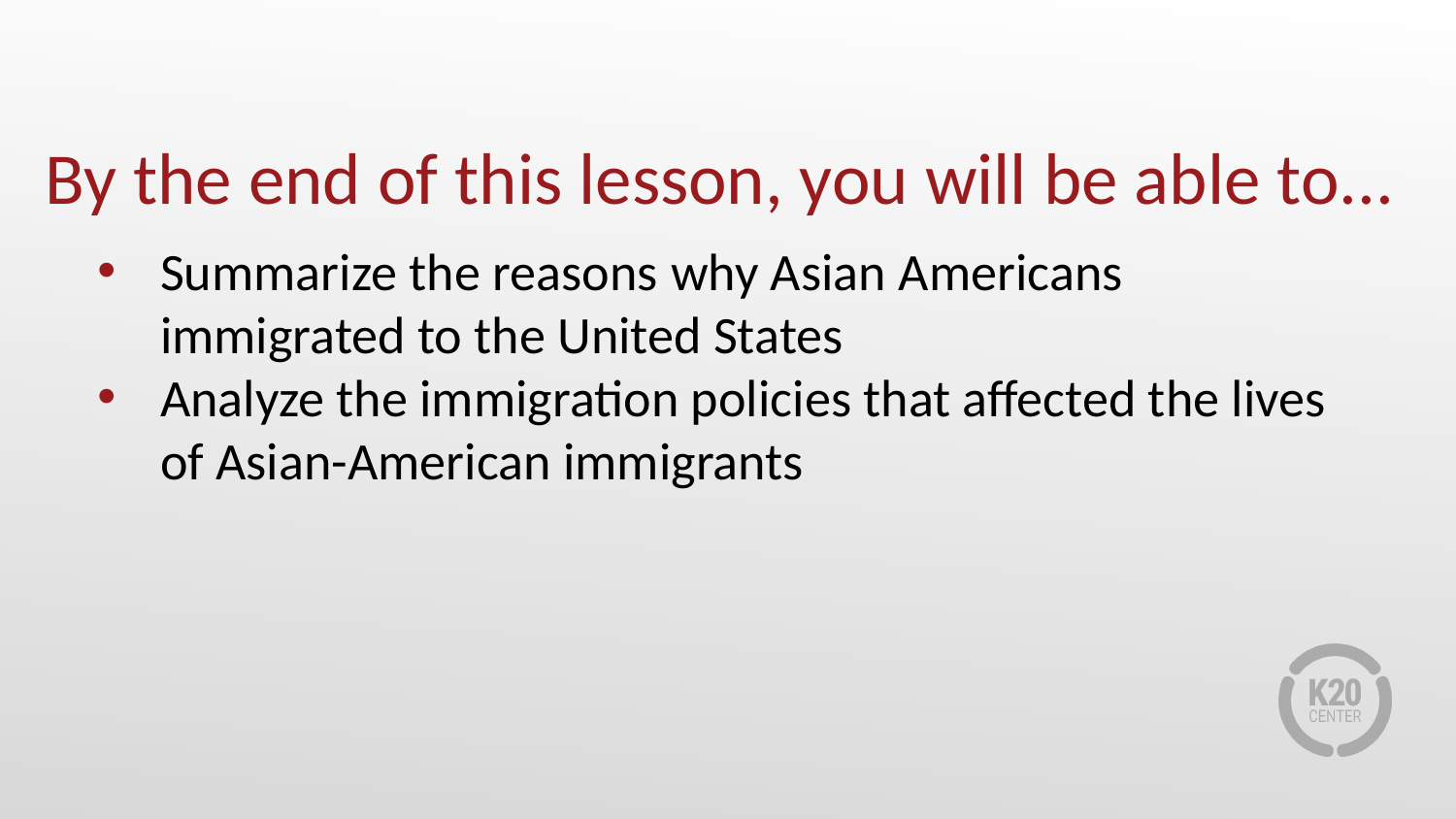

# By the end of this lesson, you will be able to...
Summarize the reasons why Asian Americans immigrated to the United States
Analyze the immigration policies that affected the lives of Asian-American immigrants